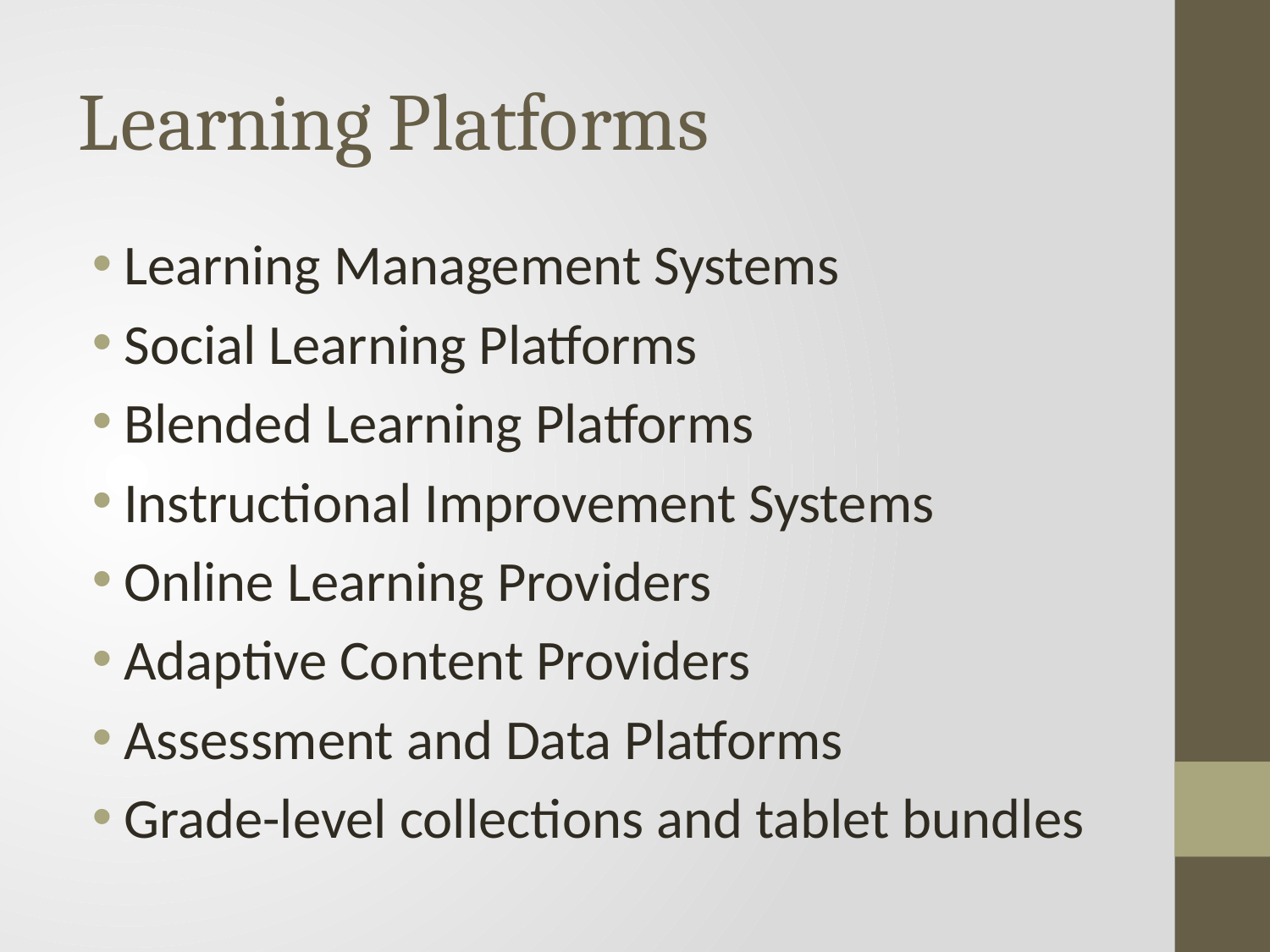

# Learning Platforms
Learning Management Systems
Social Learning Platforms
Blended Learning Platforms
Instructional Improvement Systems
Online Learning Providers
Adaptive Content Providers
Assessment and Data Platforms
Grade-level collections and tablet bundles